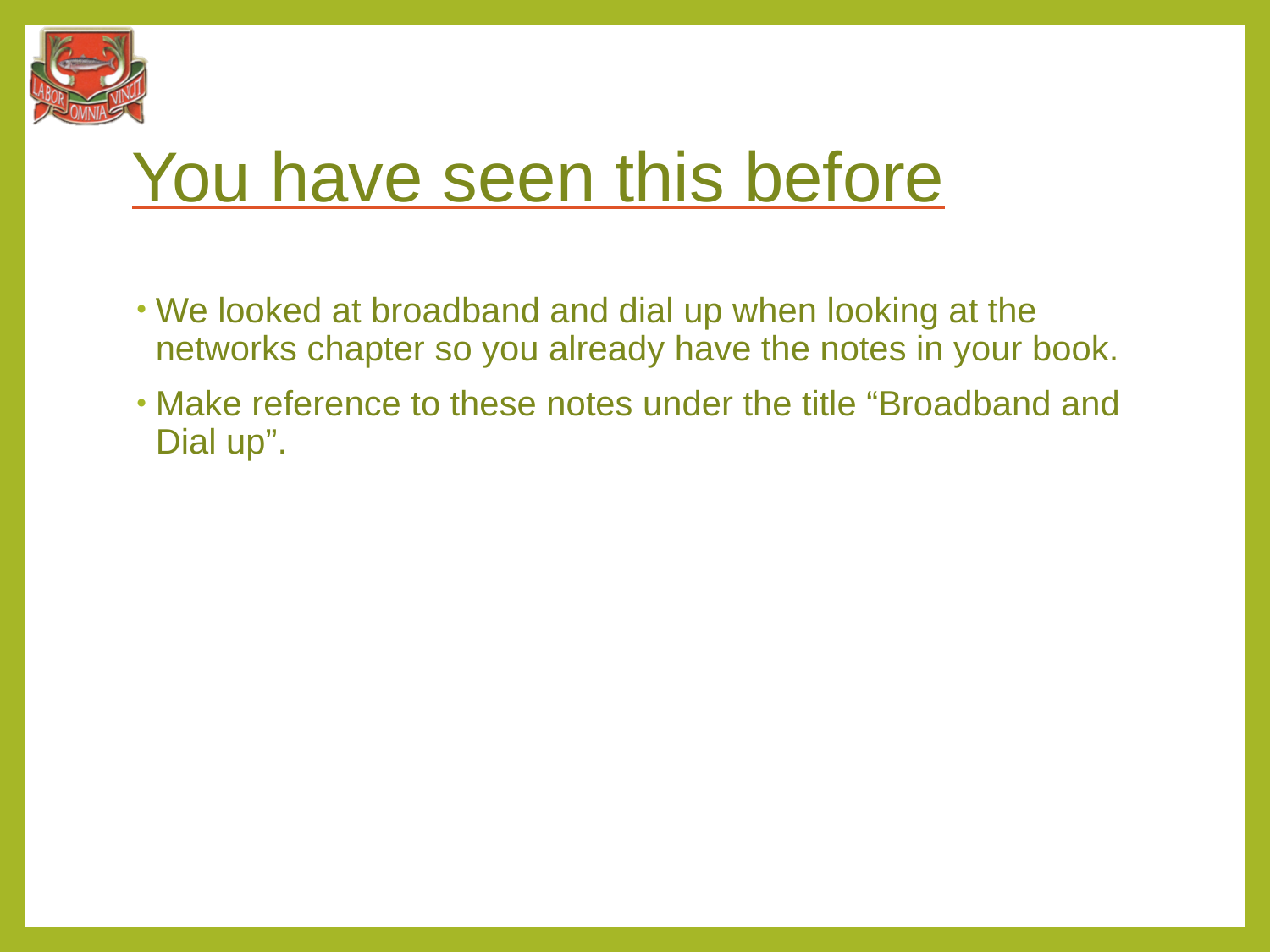

# You have seen this before
We looked at broadband and dial up when looking at the networks chapter so you already have the notes in your book.
Make reference to these notes under the title “Broadband and Dial up”.